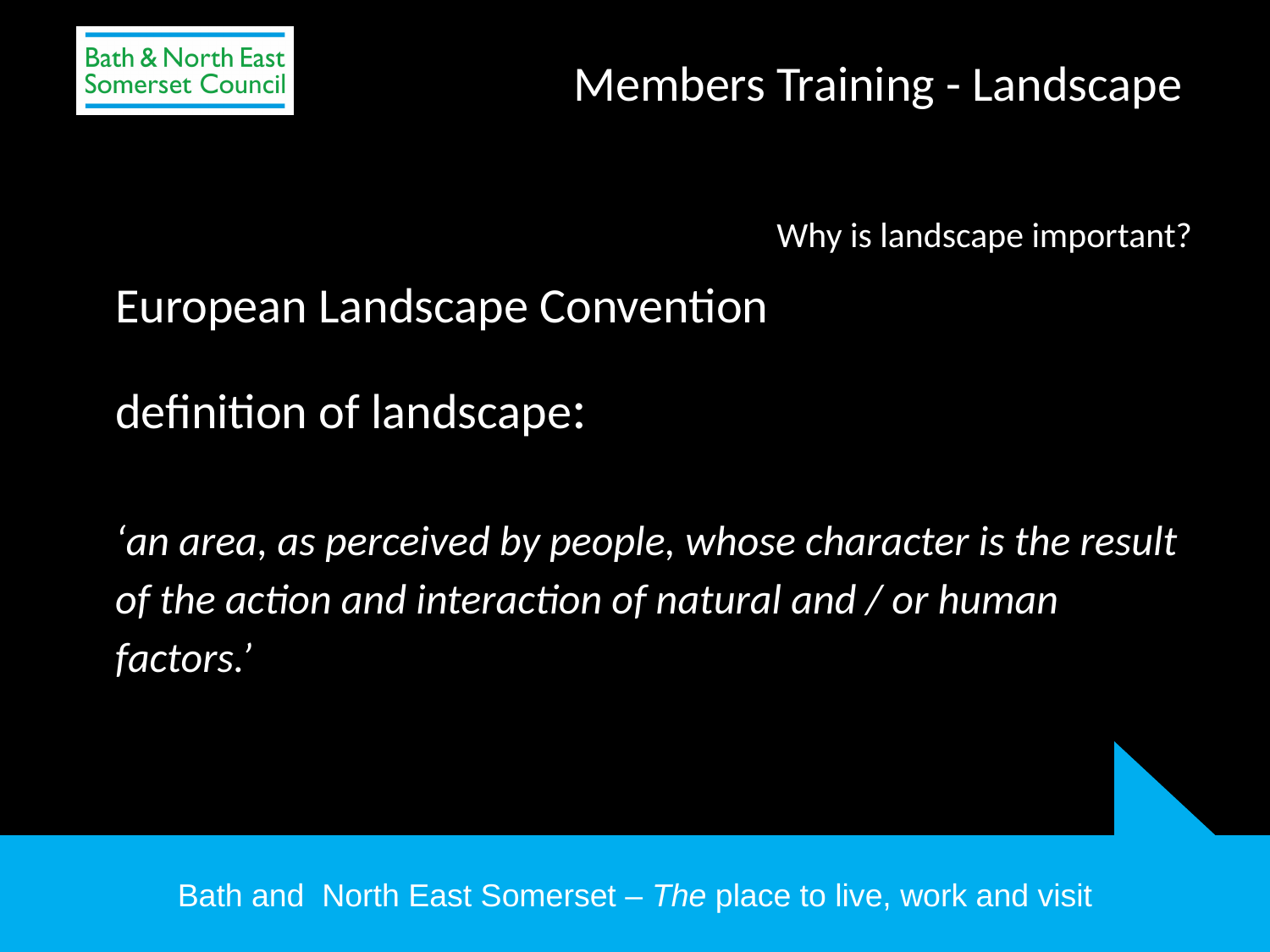

# Members Training - Landscape
Why is landscape important?
European Landscape Convention
definition of landscape:

‘an area, as perceived by people, whose character is the result of the action and interaction of natural and / or human factors.’